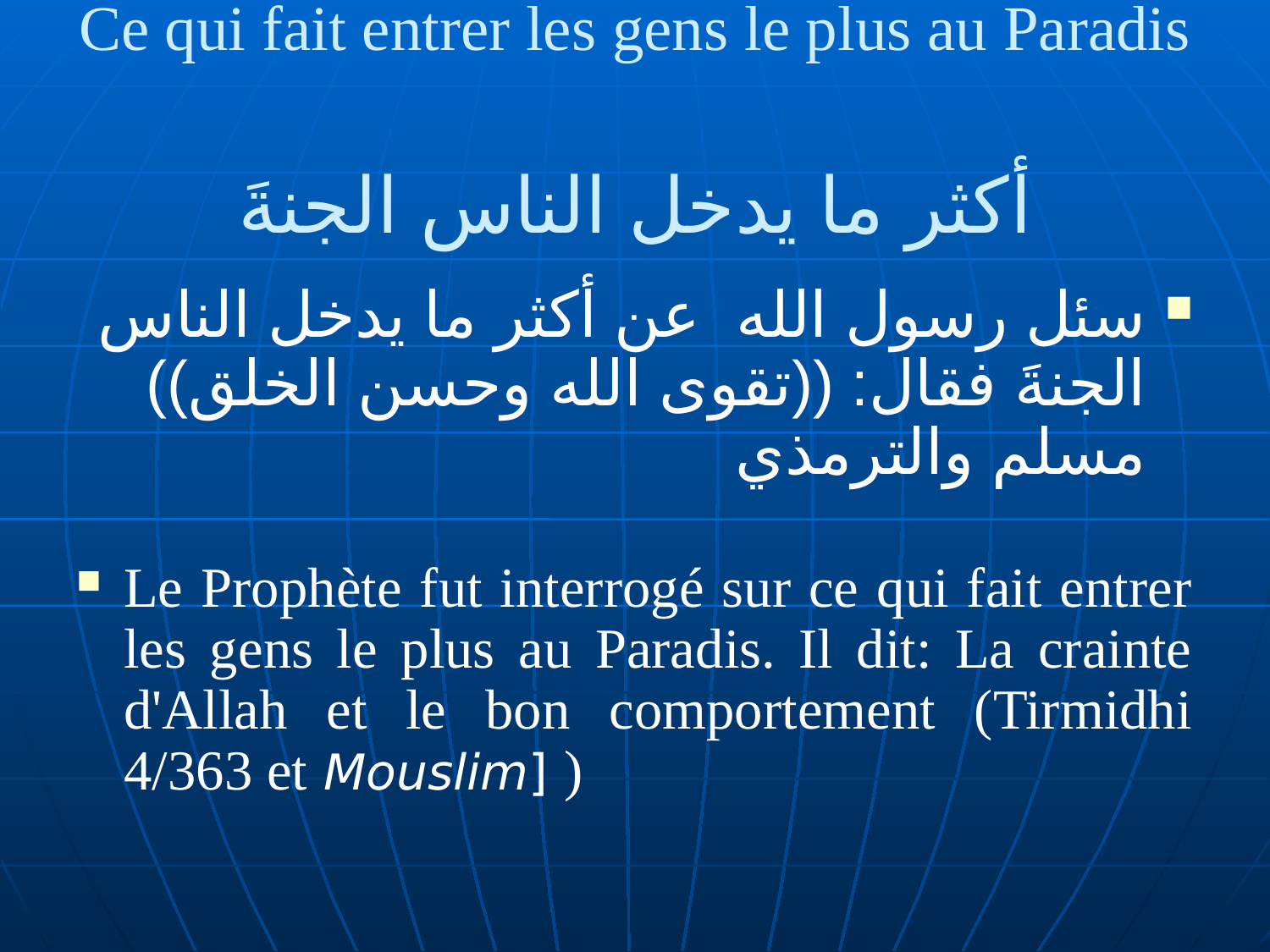

# Ce qui fait entrer les gens le plus au Paradis أكثر ما يدخل الناس الجنةَ
سئل رسول الله  عن أكثر ما يدخل الناس الجنةَ فقال: ((تقوى الله وحسن الخلق))  مسلم والترمذي
Le Prophète fut interrogé sur ce qui fait entrer les gens le plus au Paradis. Il dit: La crainte d'Allah et le bon comportement (Tirmidhi 4/363 et Mouslim] )